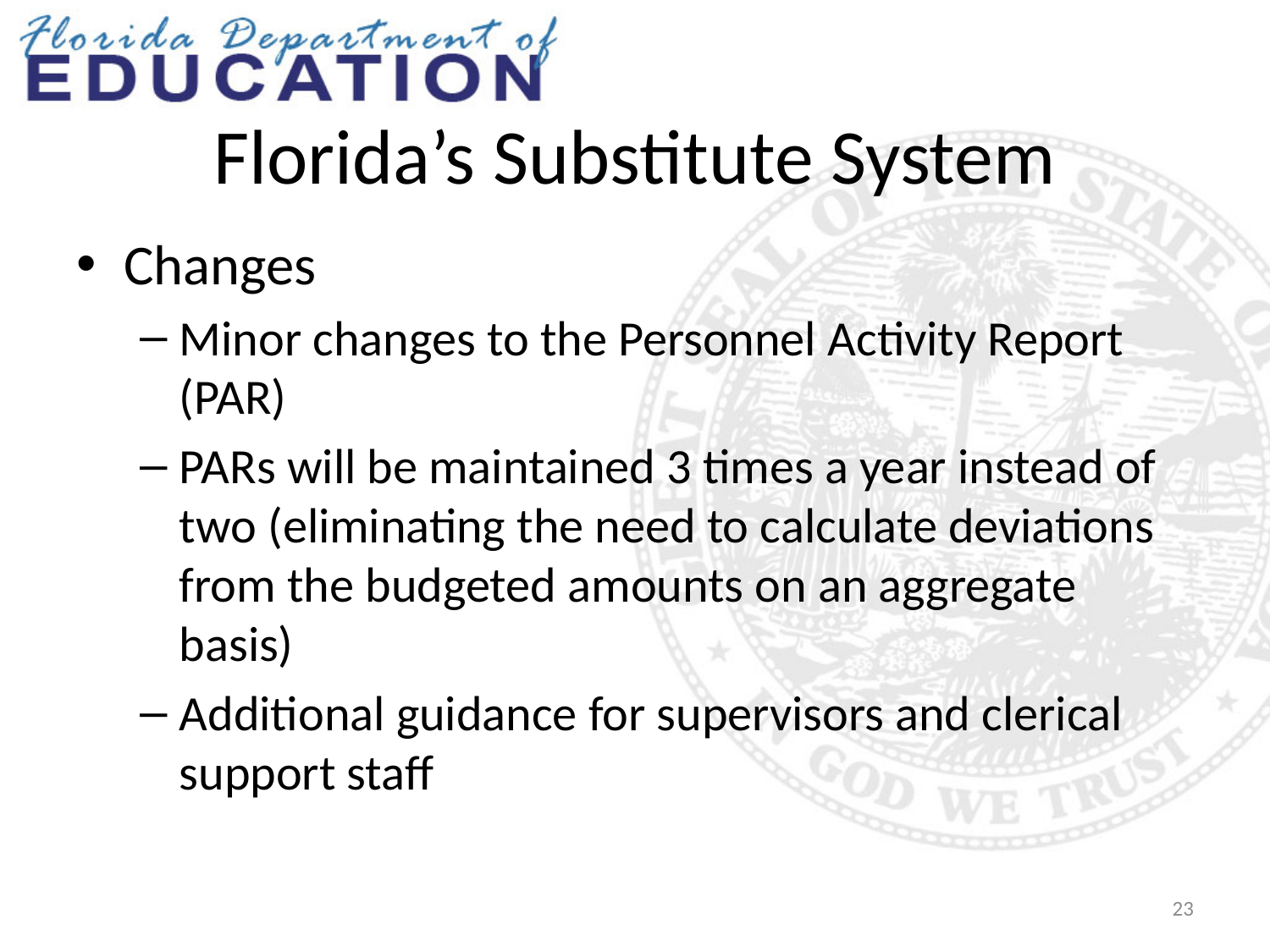

# Florida’s Substitute System
Changes
Minor changes to the Personnel Activity Report (PAR)
PARs will be maintained 3 times a year instead of two (eliminating the need to calculate deviations from the budgeted amounts on an aggregate basis)
Additional guidance for supervisors and clerical support staff
23